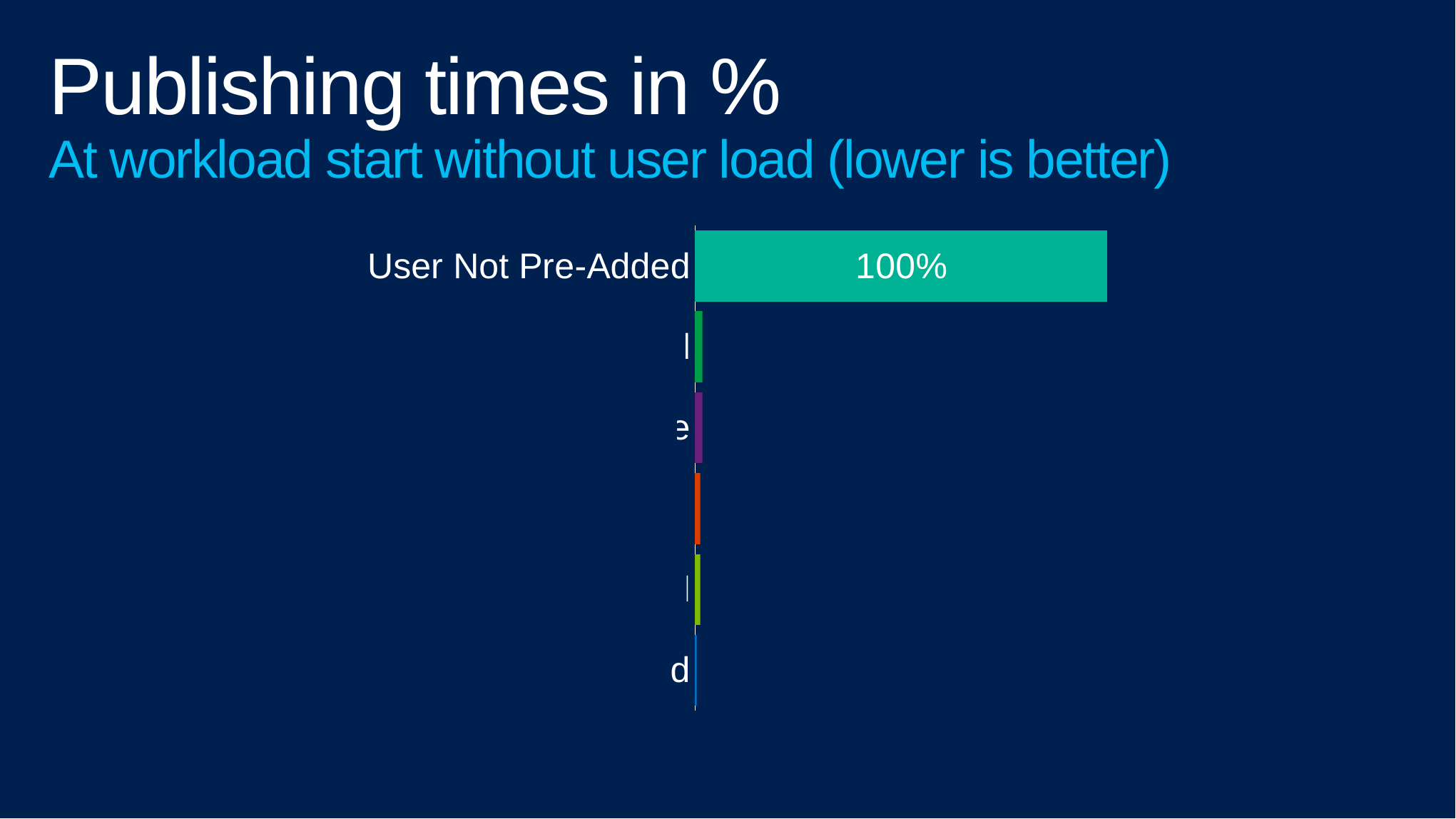

# Publishing times in % At workload start without user load (lower is better)

### Chart

| Category |  |  |
|---|---|---|
| Global Pre-Added / Published | 1.0 | 0.25 |
| Global Pre-Added | 1.0 | 0.19 |
| User Pre-Added Office No COM | 0.79 | 0.21 |
| User Pre-Added Office Image | 0.31 | 0.69 |
| User Pre-Added | 1.0 | 0.01 |
| User Not Pre-Added | 1.0 | 0.0 |